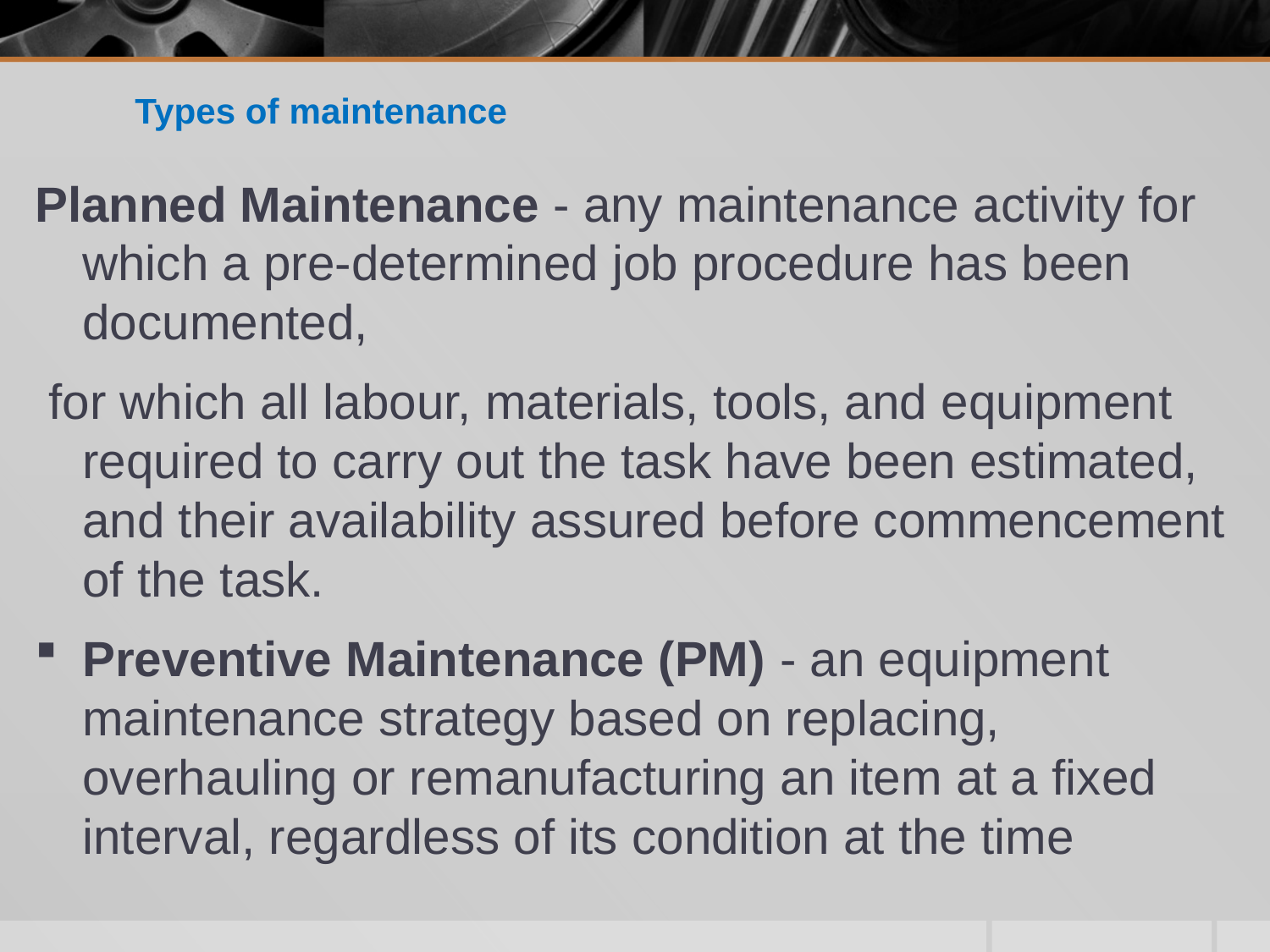

# Types of maintenance
Planned Maintenance - any maintenance activity for which a pre-determined job procedure has been documented,
 for which all labour, materials, tools, and equipment required to carry out the task have been estimated, and their availability assured before commencement of the task.
Preventive Maintenance (PM) - an equipment maintenance strategy based on replacing, overhauling or remanufacturing an item at a fixed interval, regardless of its condition at the time